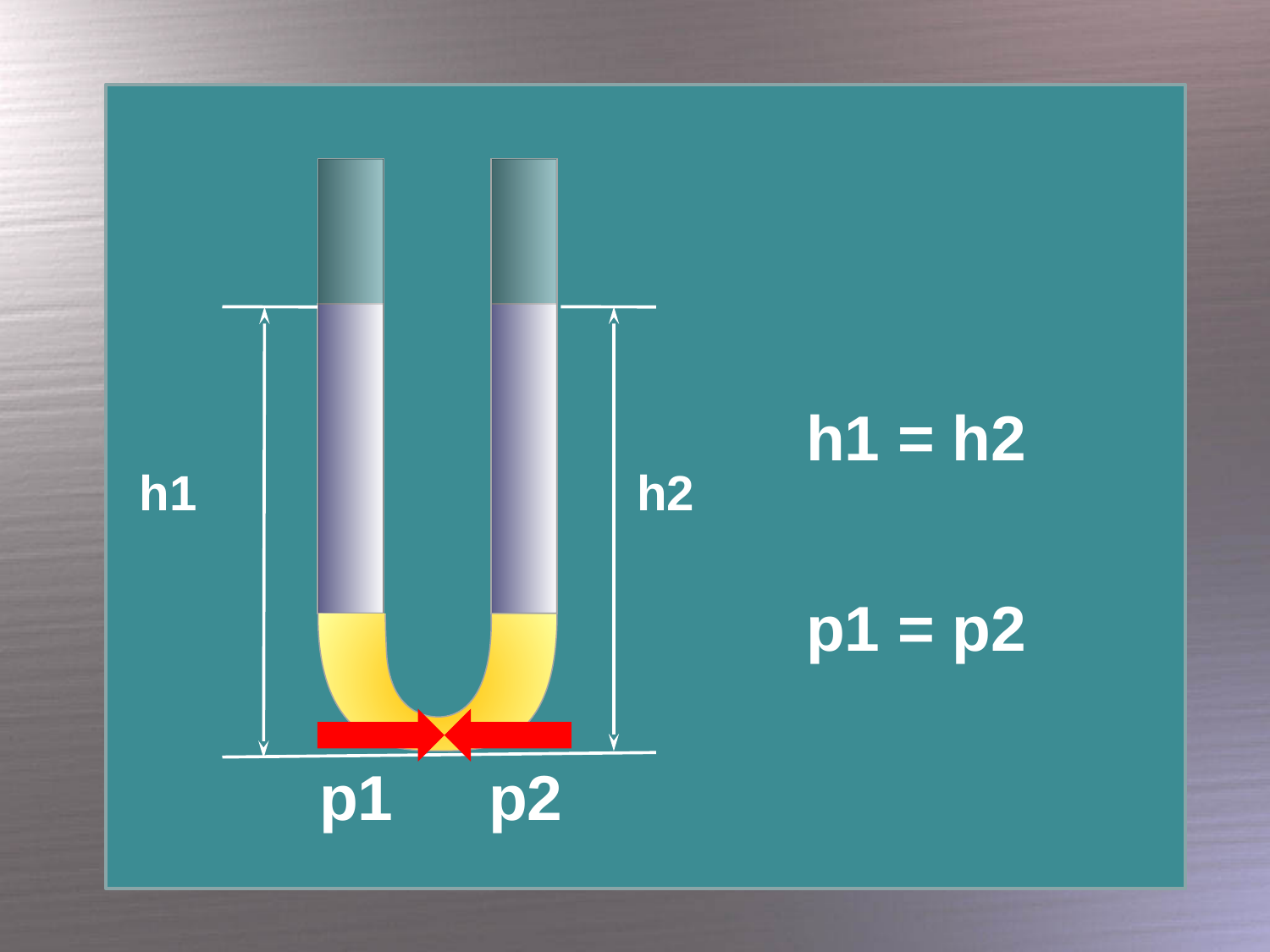

h1 = h2
h1
h2
p1 = p2

p1
p2